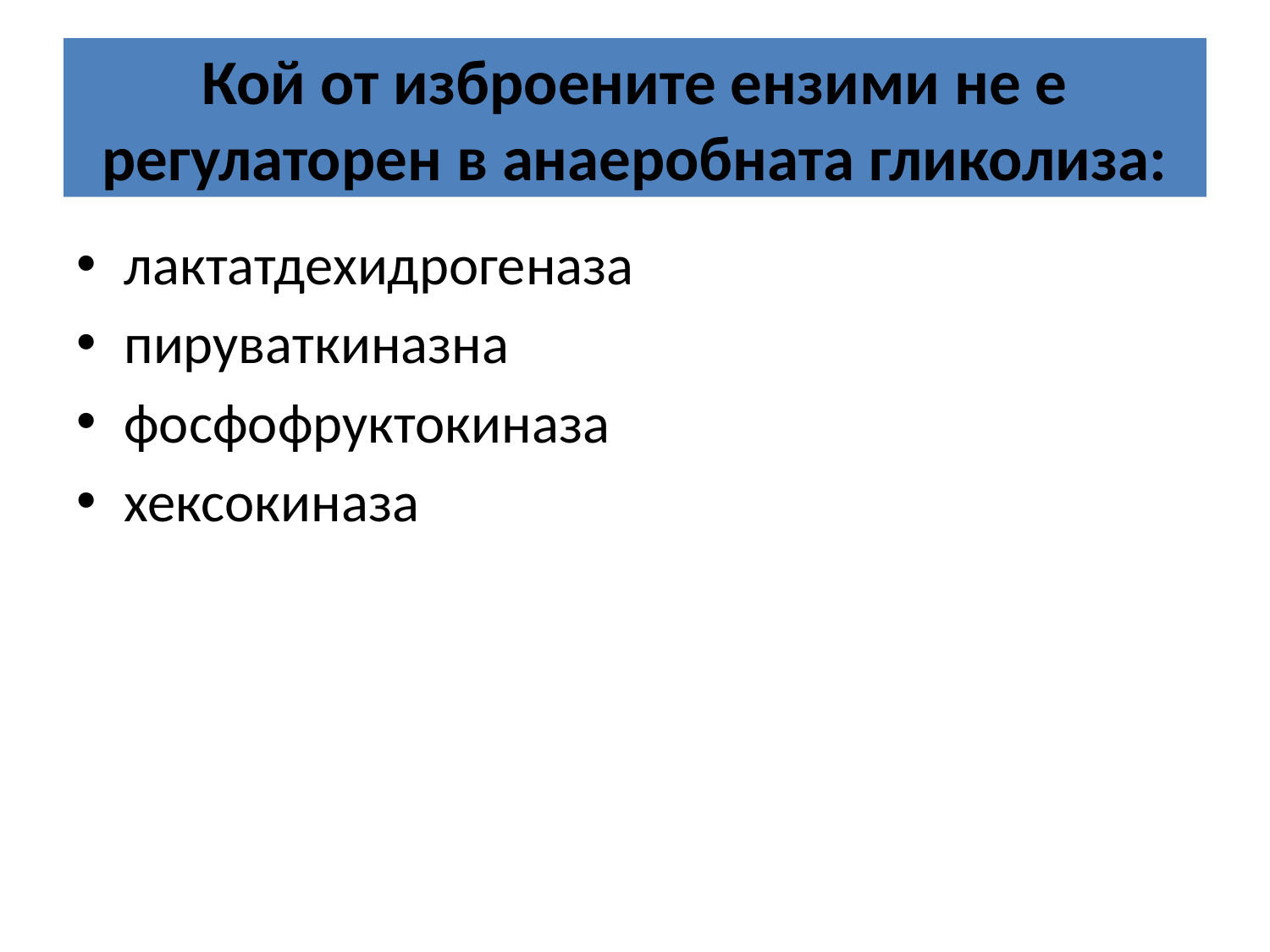

# Кой от изброените ензими не е регулаторен в анаеробната гликолиза:
лактатдехидрогеназа
пируваткиназна
фосфофруктокиназа
хексокиназа